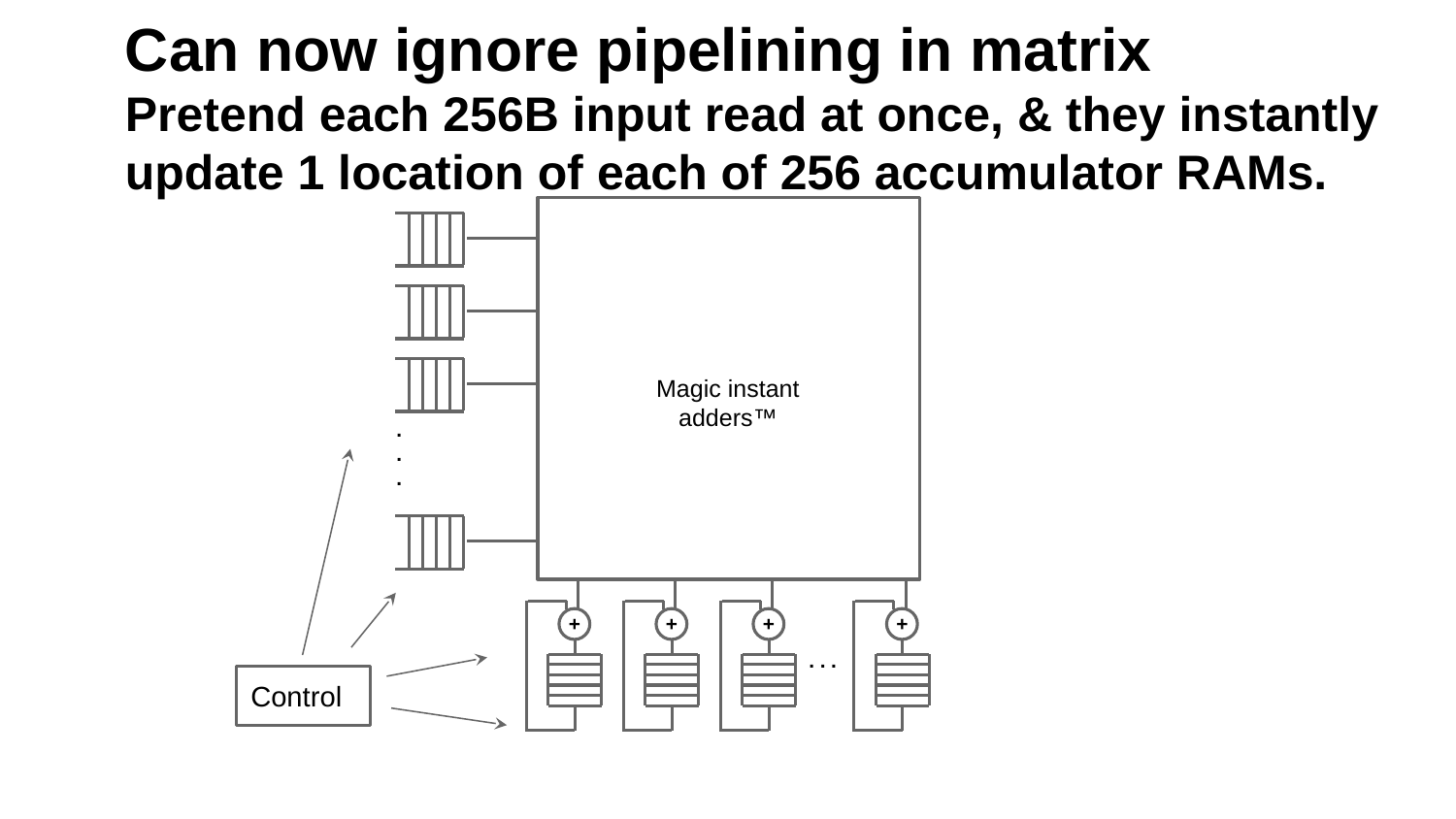

# Can now ignore pipelining in matrix
Pretend each 256B input read at once, & they instantly update 1 location of each of 256 accumulator RAMs.

Magic instant adders™
. . .
+

+

+

+

. . .
Control